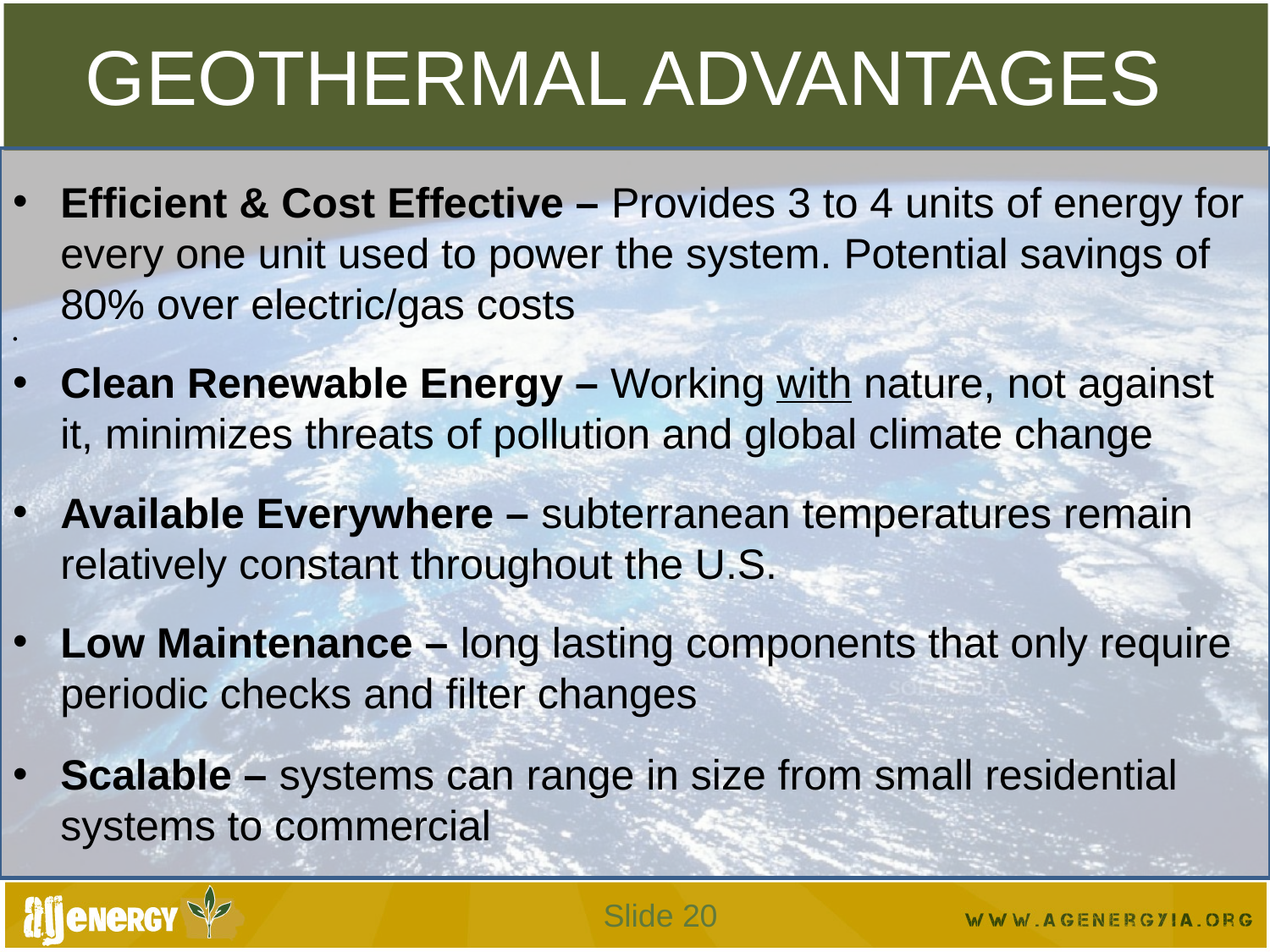

# GEOTHERMAL ADVANTAGES

Efficient & Cost Effective – Provides 3 to 4 units of energy for every one unit used to power the system. Potential savings of 80% over electric/gas costs

Clean Renewable Energy – Working with nature, not against it, minimizes threats of pollution and global climate change

Available Everywhere – subterranean temperatures remain relatively constant throughout the U.S.

Low Maintenance – long lasting components that only require periodic checks and filter changes

Scalable – systems can range in size from small residential systems to commercial
Slide 20